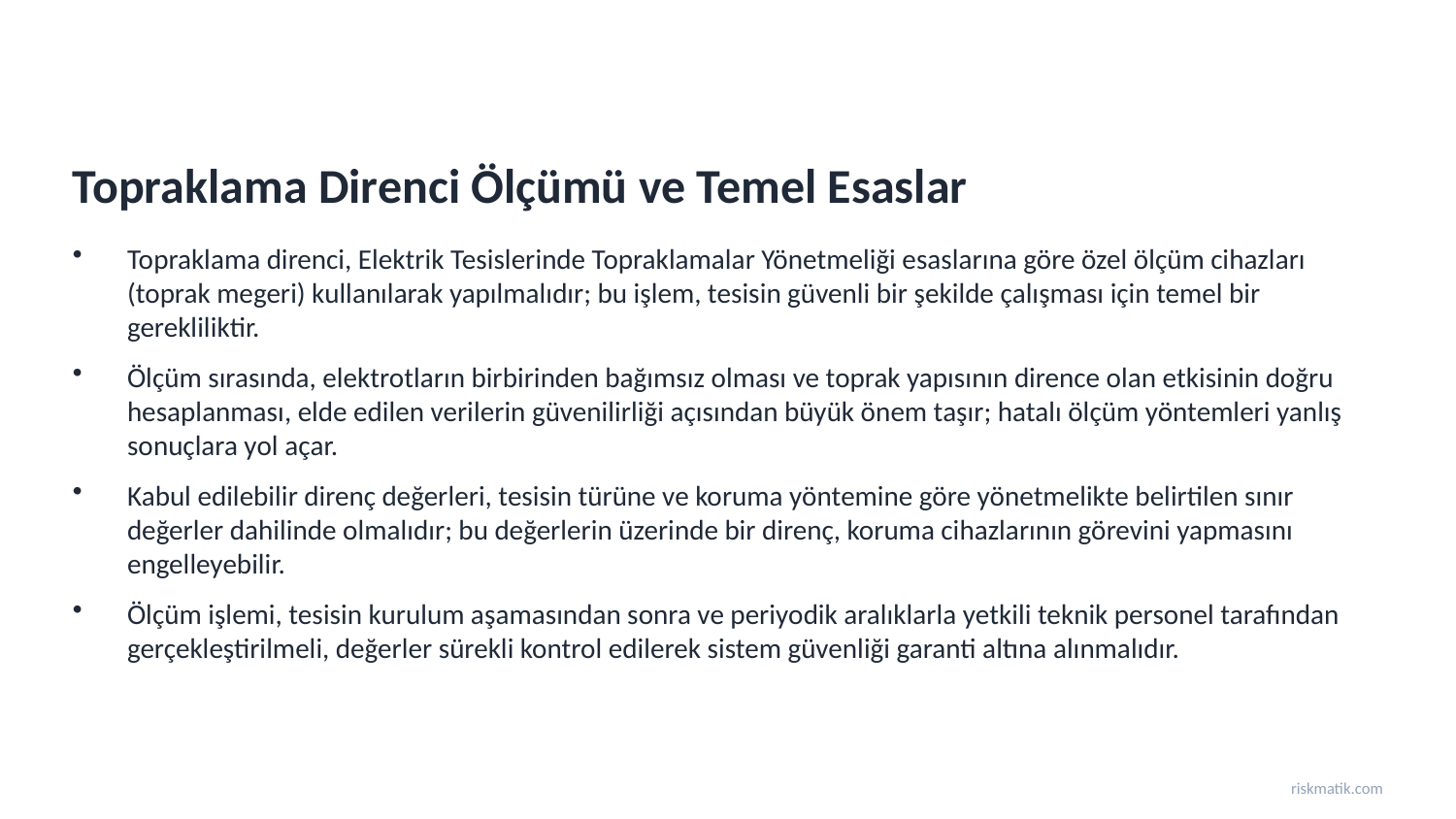

Topraklama Direnci Ölçümü ve Temel Esaslar
Topraklama direnci, Elektrik Tesislerinde Topraklamalar Yönetmeliği esaslarına göre özel ölçüm cihazları (toprak megeri) kullanılarak yapılmalıdır; bu işlem, tesisin güvenli bir şekilde çalışması için temel bir gerekliliktir.
Ölçüm sırasında, elektrotların birbirinden bağımsız olması ve toprak yapısının dirence olan etkisinin doğru hesaplanması, elde edilen verilerin güvenilirliği açısından büyük önem taşır; hatalı ölçüm yöntemleri yanlış sonuçlara yol açar.
Kabul edilebilir direnç değerleri, tesisin türüne ve koruma yöntemine göre yönetmelikte belirtilen sınır değerler dahilinde olmalıdır; bu değerlerin üzerinde bir direnç, koruma cihazlarının görevini yapmasını engelleyebilir.
Ölçüm işlemi, tesisin kurulum aşamasından sonra ve periyodik aralıklarla yetkili teknik personel tarafından gerçekleştirilmeli, değerler sürekli kontrol edilerek sistem güvenliği garanti altına alınmalıdır.
riskmatik.com